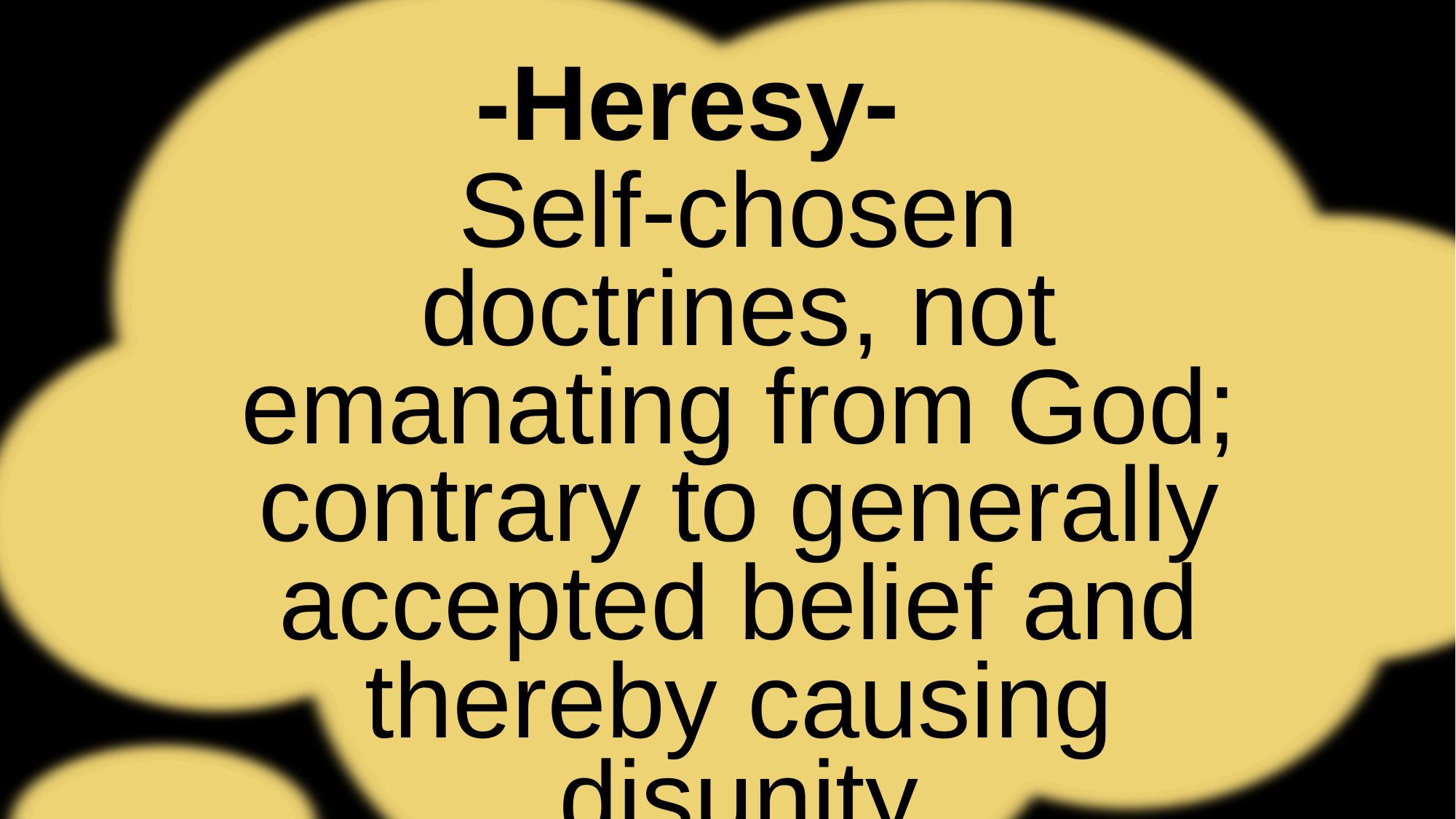

-Heresy-
Self-chosen doctrines, not emanating from God; contrary to generally accepted belief and thereby causing disunity